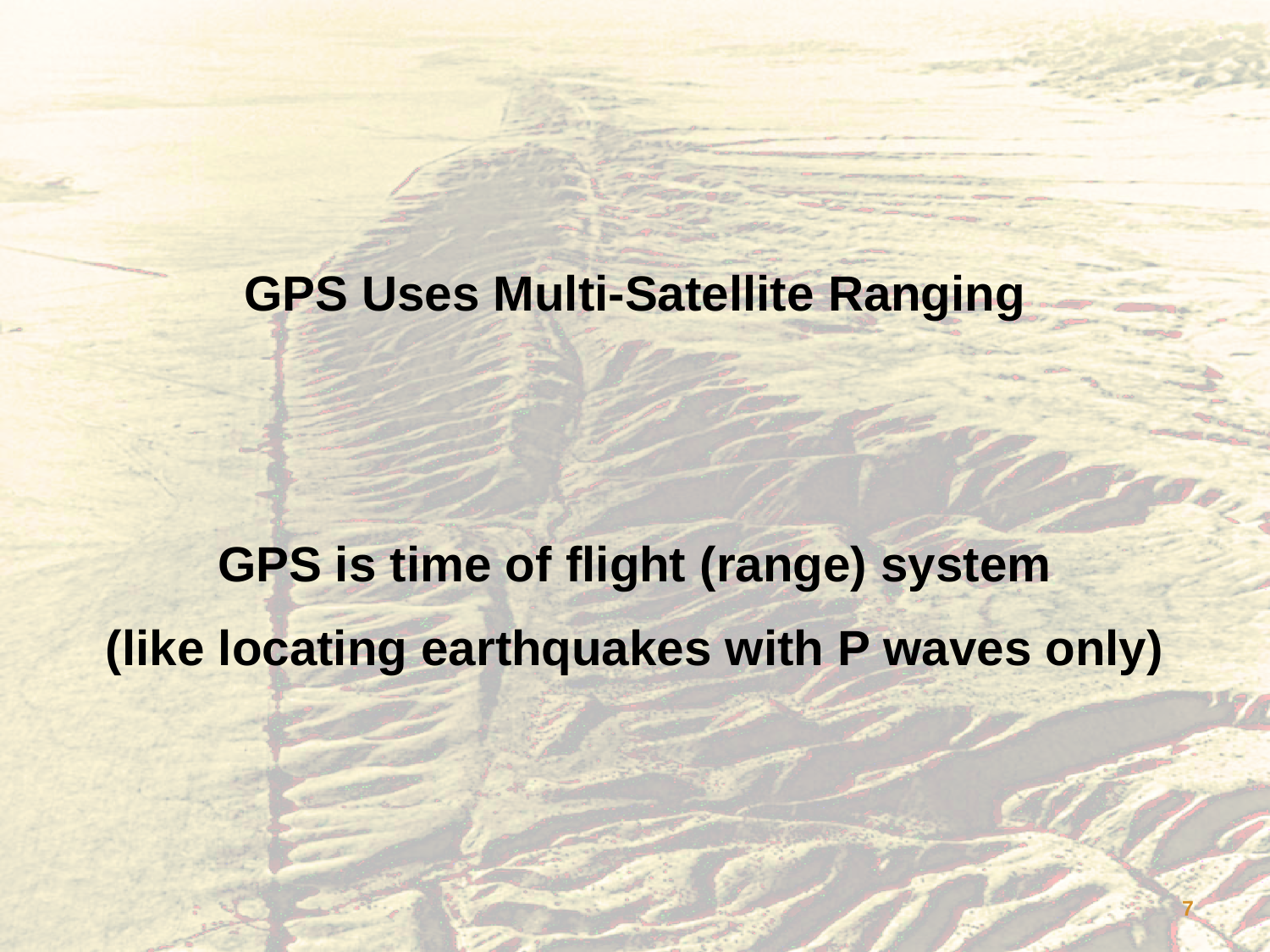

# GPS Uses Multi-Satellite Ranging
GPS is time of flight (range) system
(like locating earthquakes with P waves only)
7